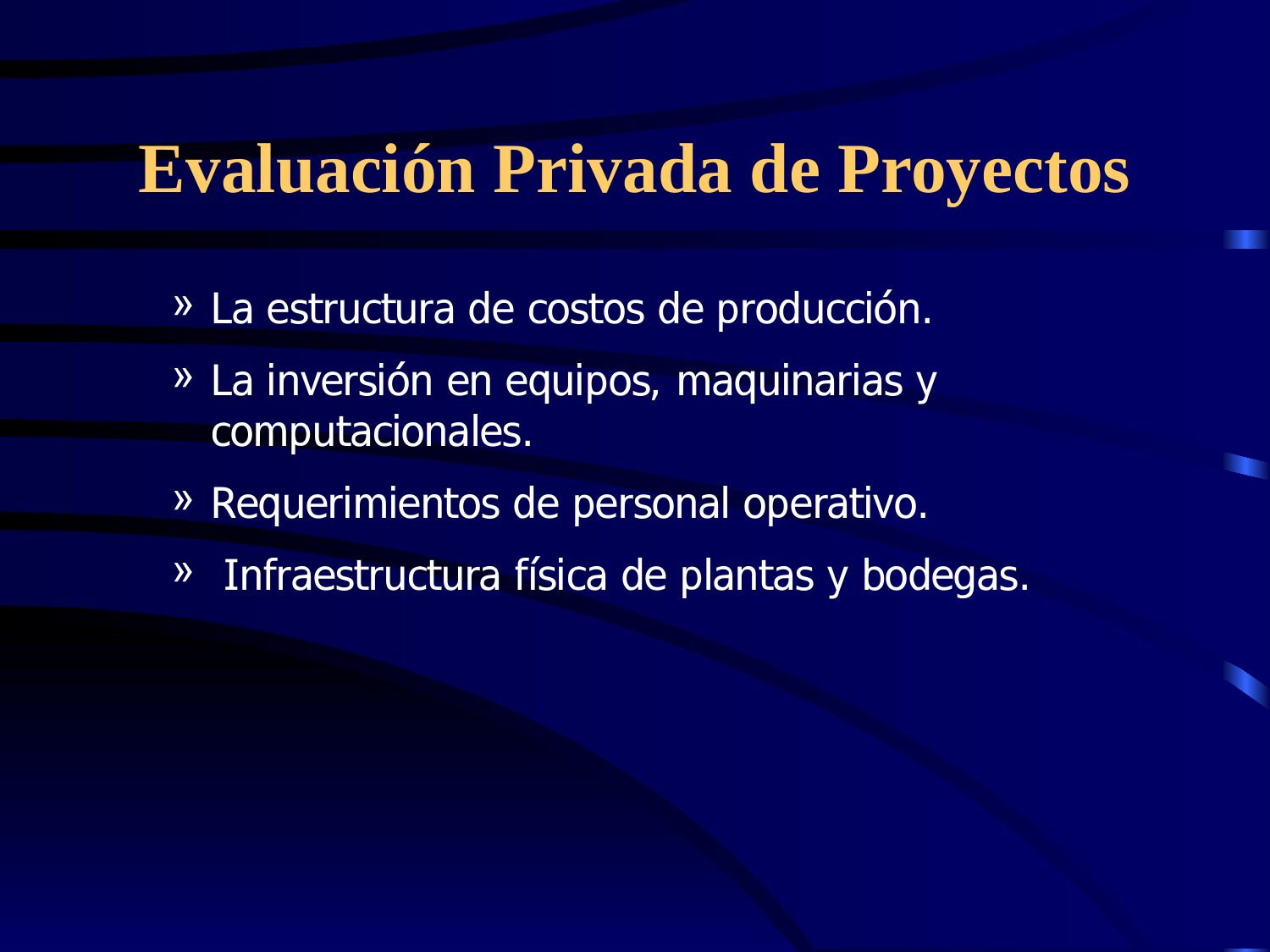

# Evaluación Privada de Proyectos
La estructura de costos de producción.
La inversión en equipos, maquinarias y computacionales.
Requerimientos de personal operativo.
 Infraestructura física de plantas y bodegas.